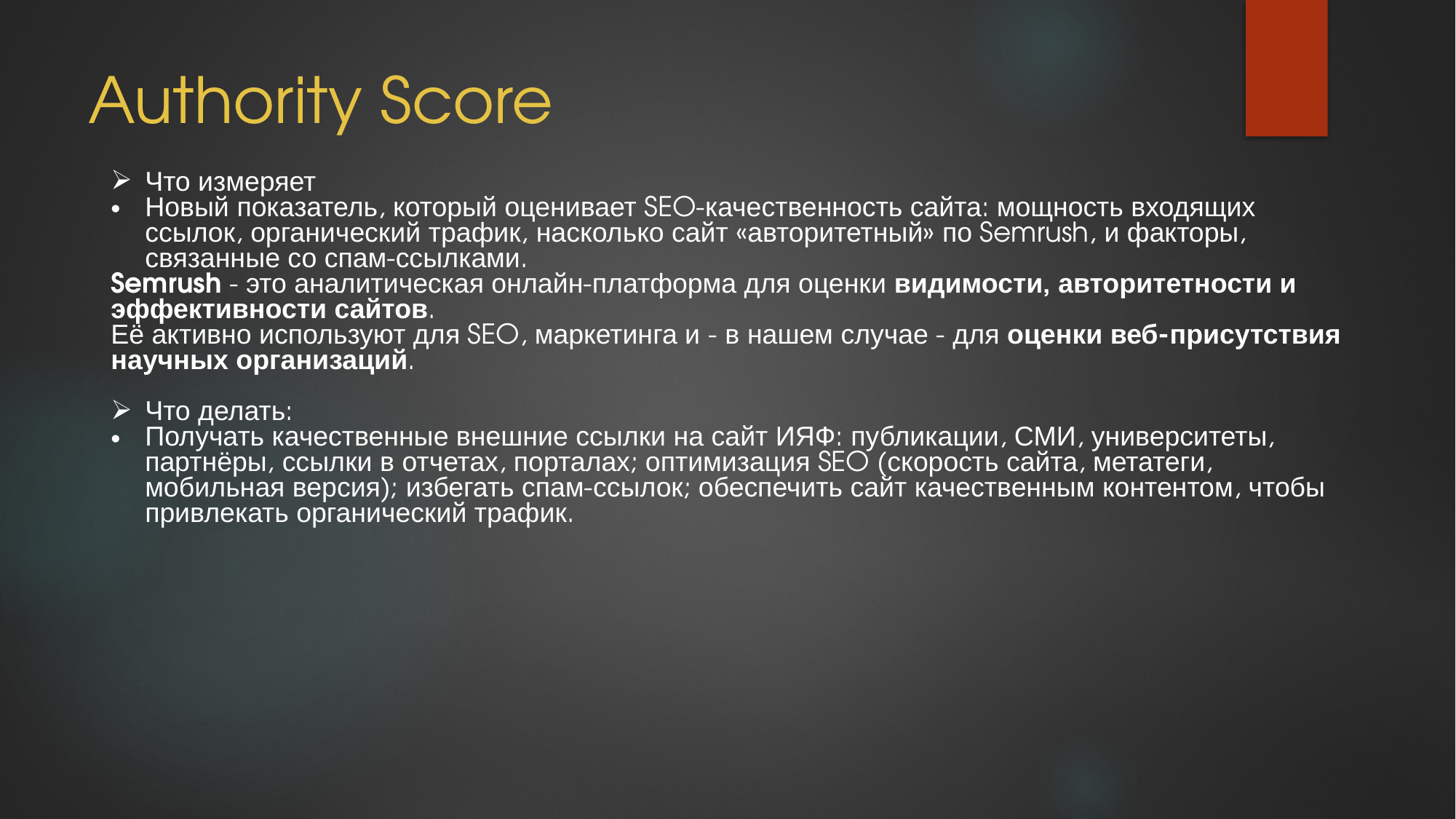

# Authority Score
| Что измеряет Новый показатель, который оценивает SEO-качественность сайта: мощность входящих ссылок, органический трафик, насколько сайт «авторитетный» по Semrush, и факторы, связанные со спам-ссылками. Semrush - это аналитическая онлайн-платформа для оценки видимости, авторитетности и эффективности сайтов. Её активно используют для SEO, маркетинга и - в нашем случае - для оценки веб-присутствия научных организаций. Что делать: Получать качественные внешние ссылки на сайт ИЯФ: публикации, СМИ, университеты, партнёры, ссылки в отчетах, порталах; оптимизация SEO (скорость сайта, метатеги, мобильная версия); избегать спам-ссылок; обеспечить сайт качественным контентом, чтобы привлекать органический трафик. |
| --- |
|  |
|  |
| --- |